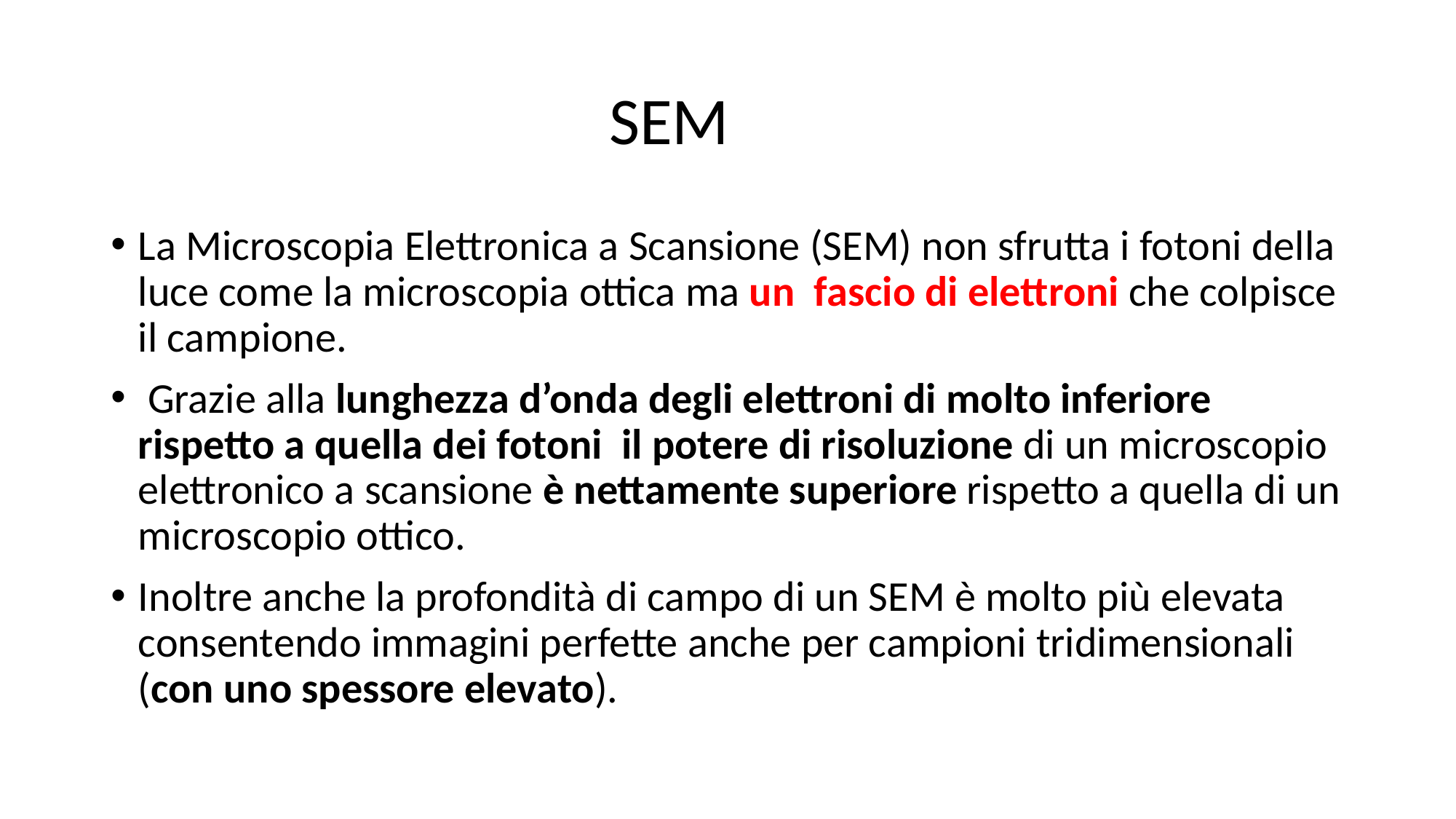

# SEM
La Microscopia Elettronica a Scansione (SEM) non sfrutta i fotoni della luce come la microscopia ottica ma un  fascio di elettroni che colpisce il campione.
 Grazie alla lunghezza d’onda degli elettroni di molto inferiore rispetto a quella dei fotoni  il potere di risoluzione di un microscopio elettronico a scansione è nettamente superiore rispetto a quella di un microscopio ottico.
Inoltre anche la profondità di campo di un SEM è molto più elevata consentendo immagini perfette anche per campioni tridimensionali (con uno spessore elevato).